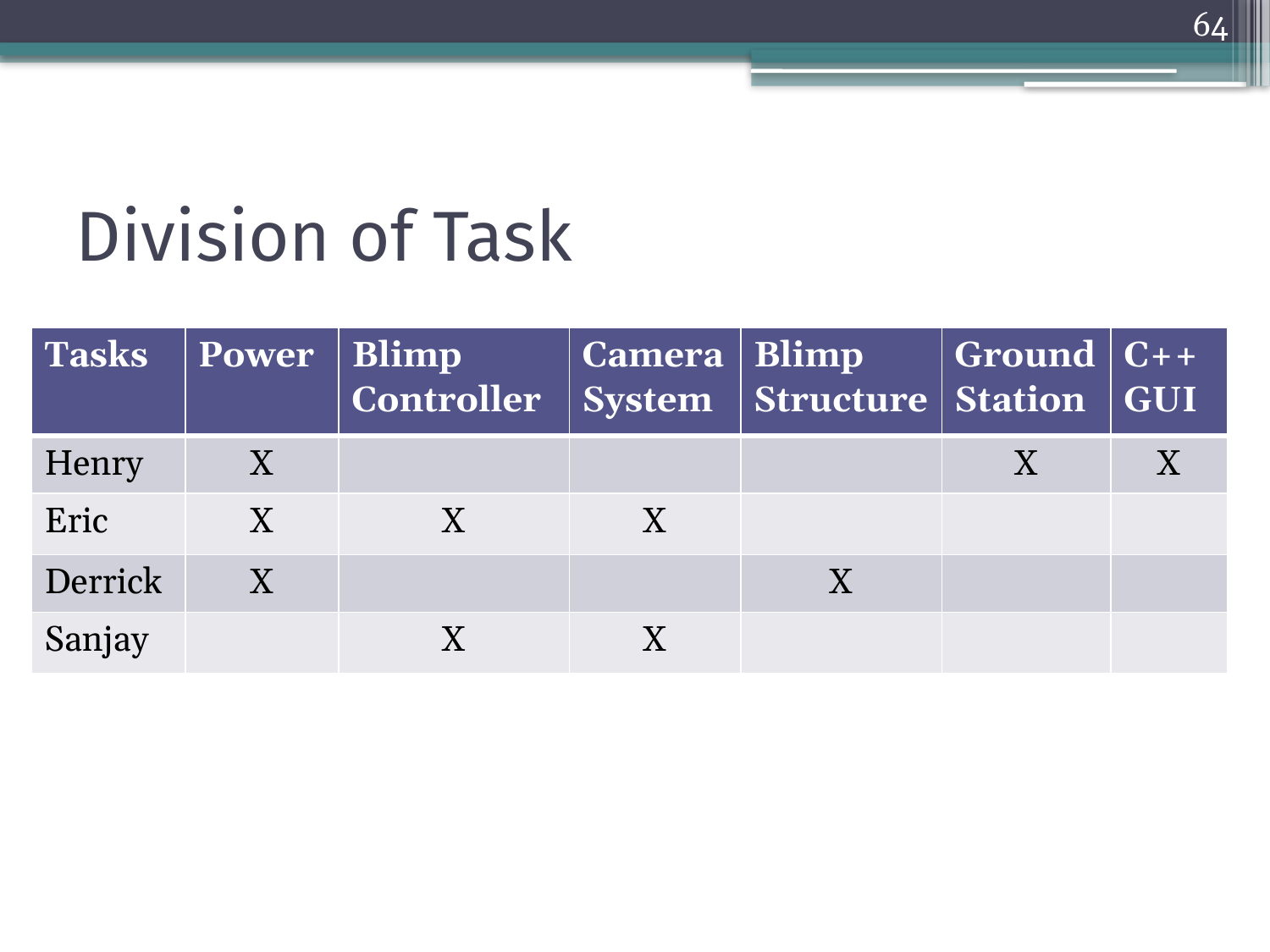

64
# Division of Task
| Tasks | Power | Blimp Controller | Camera System | Blimp Structure | Ground Station | C++ GUI |
| --- | --- | --- | --- | --- | --- | --- |
| Henry | X |  |  |  | X | X |
| Eric | X | X | X |  |  |  |
| Derrick | X |  |  | X |  |  |
| Sanjay |  | X | X |  |  |  |